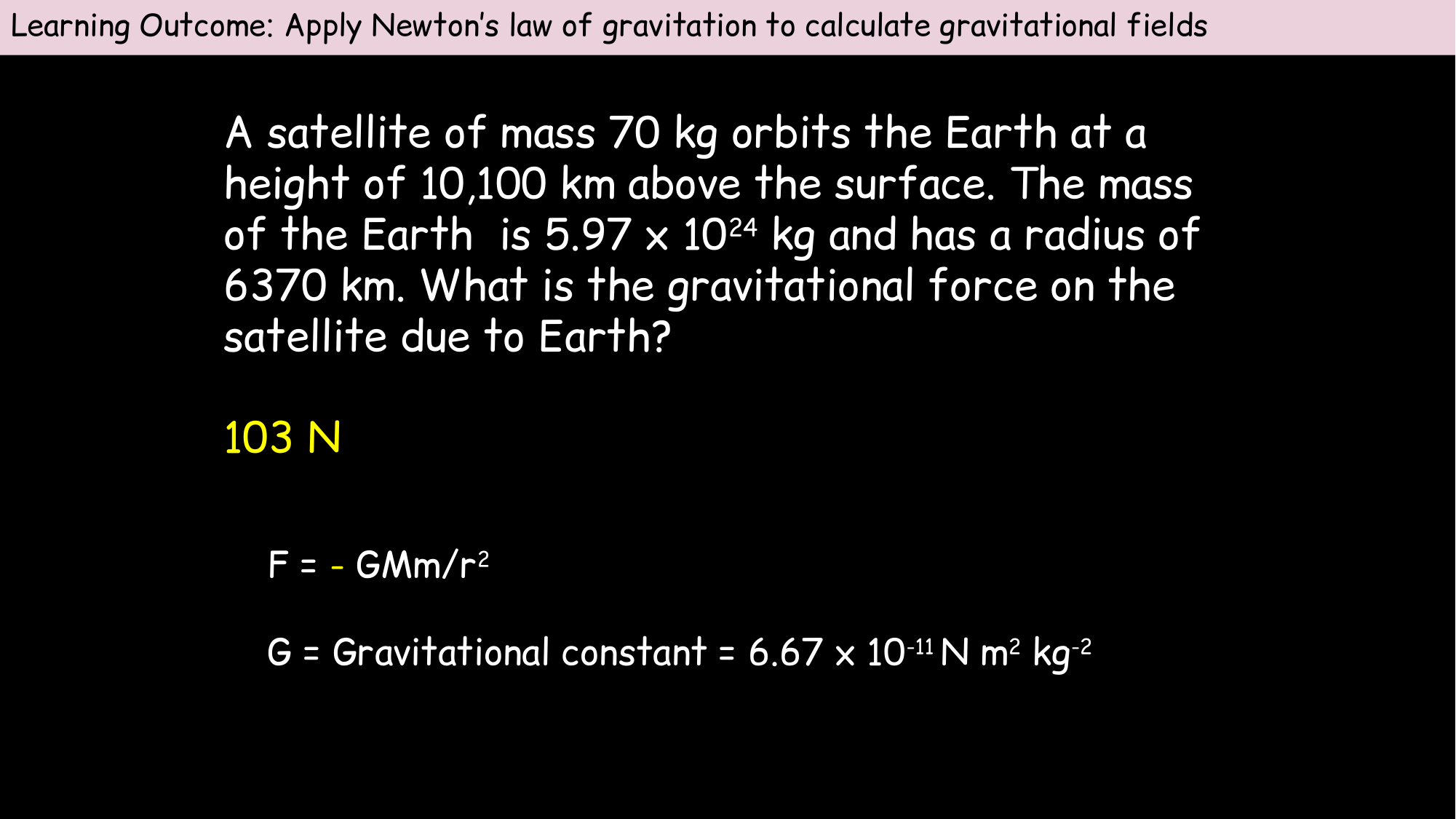

Learning Outcome: Apply Newton’s law of gravitation to calculate gravitational fields
# A satellite of mass 70 kg orbits the Earth at a height of 10,100 km above the surface. The mass of the Earth  is 5.97 x 1024 kg and has a radius of 6370 km. What is the gravitational force on the satellite due to Earth? 103 N
F = - GMm/r2

G = Gravitational constant = 6.67 x 10-11 N m2 kg-2